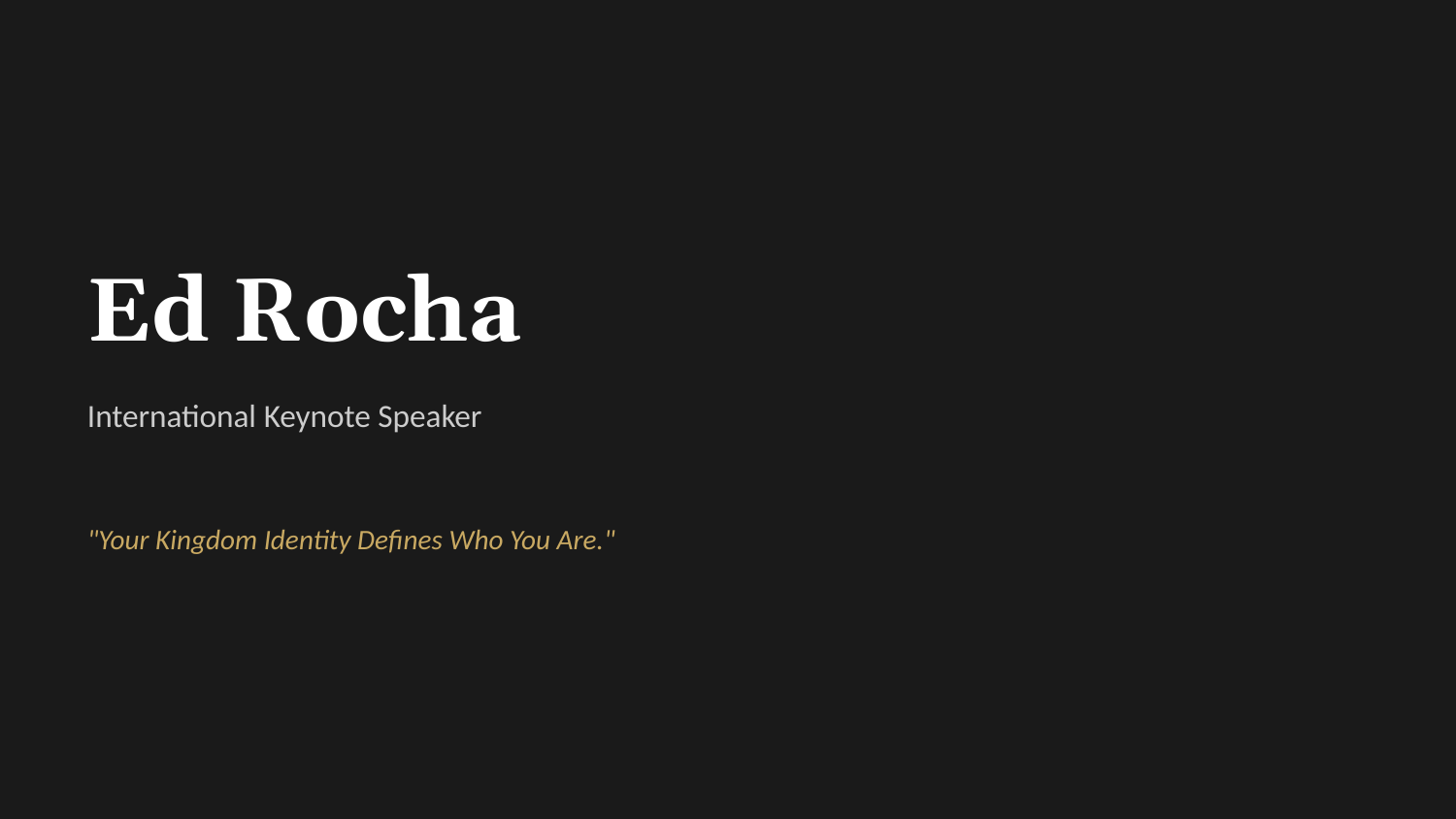

Ed Rocha
International Keynote Speaker
"Your Kingdom Identity Defines Who You Are."